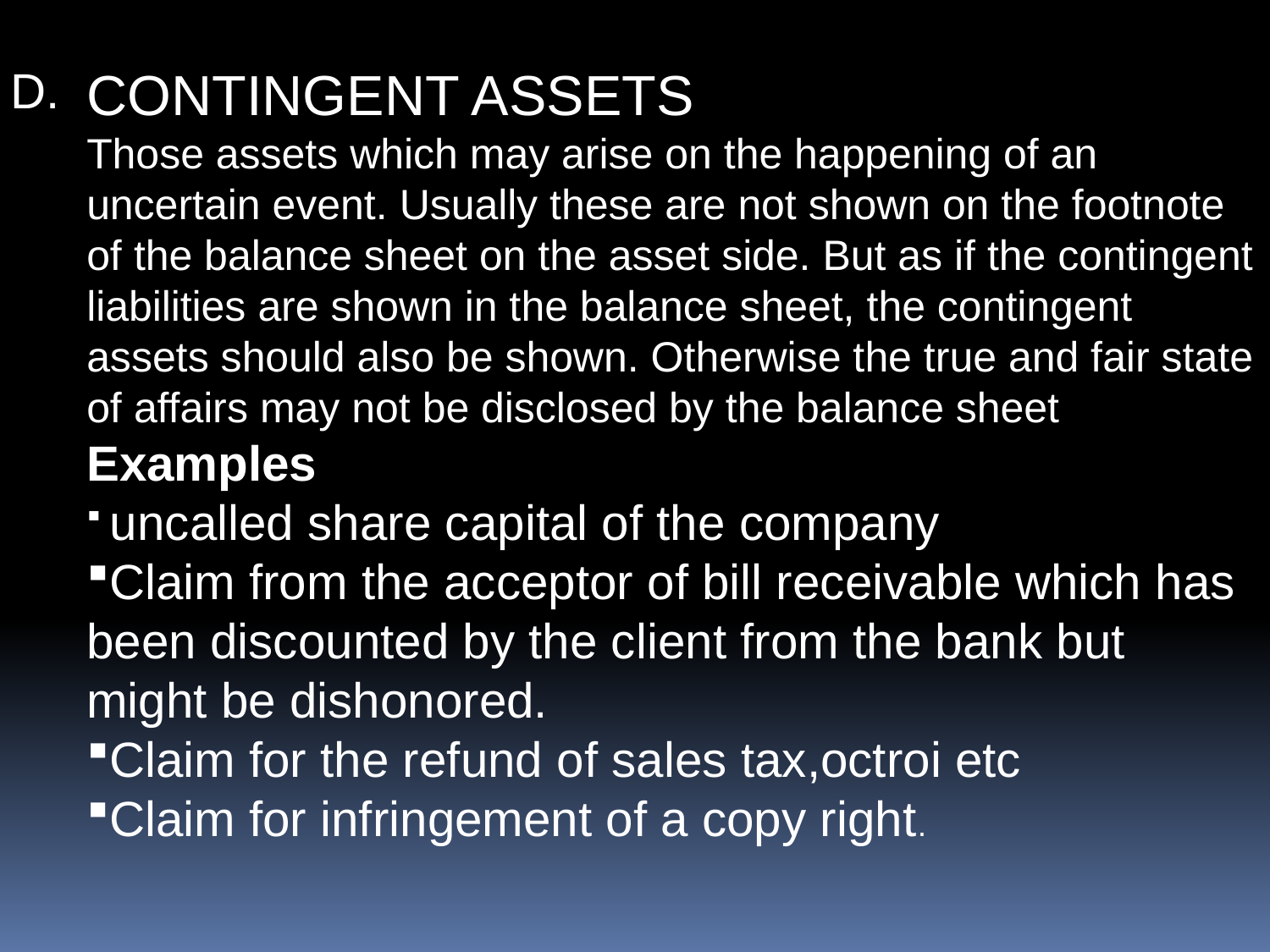

D.
CONTINGENT ASSETS
Those assets which may arise on the happening of an uncertain event. Usually these are not shown on the footnote of the balance sheet on the asset side. But as if the contingent liabilities are shown in the balance sheet, the contingent assets should also be shown. Otherwise the true and fair state of affairs may not be disclosed by the balance sheet
Examples
 uncalled share capital of the company
Claim from the acceptor of bill receivable which has been discounted by the client from the bank but might be dishonored.
Claim for the refund of sales tax,octroi etc
Claim for infringement of a copy right.